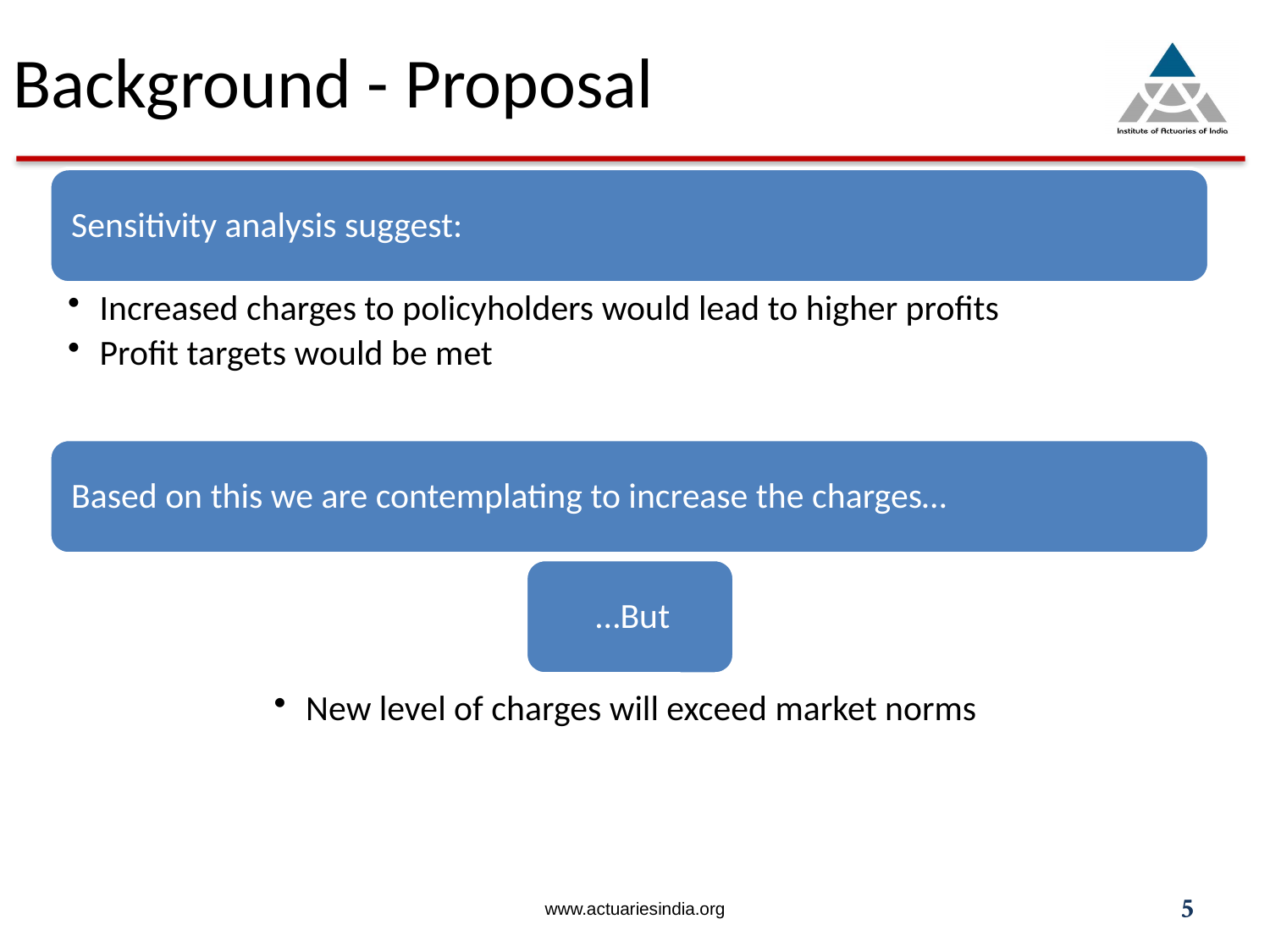

# Background - Proposal
Sensitivity analysis suggest:
Increased charges to policyholders would lead to higher profits
Profit targets would be met
Based on this we are contemplating to increase the charges…
…But

New level of charges will exceed market norms
www.actuariesindia.org
5